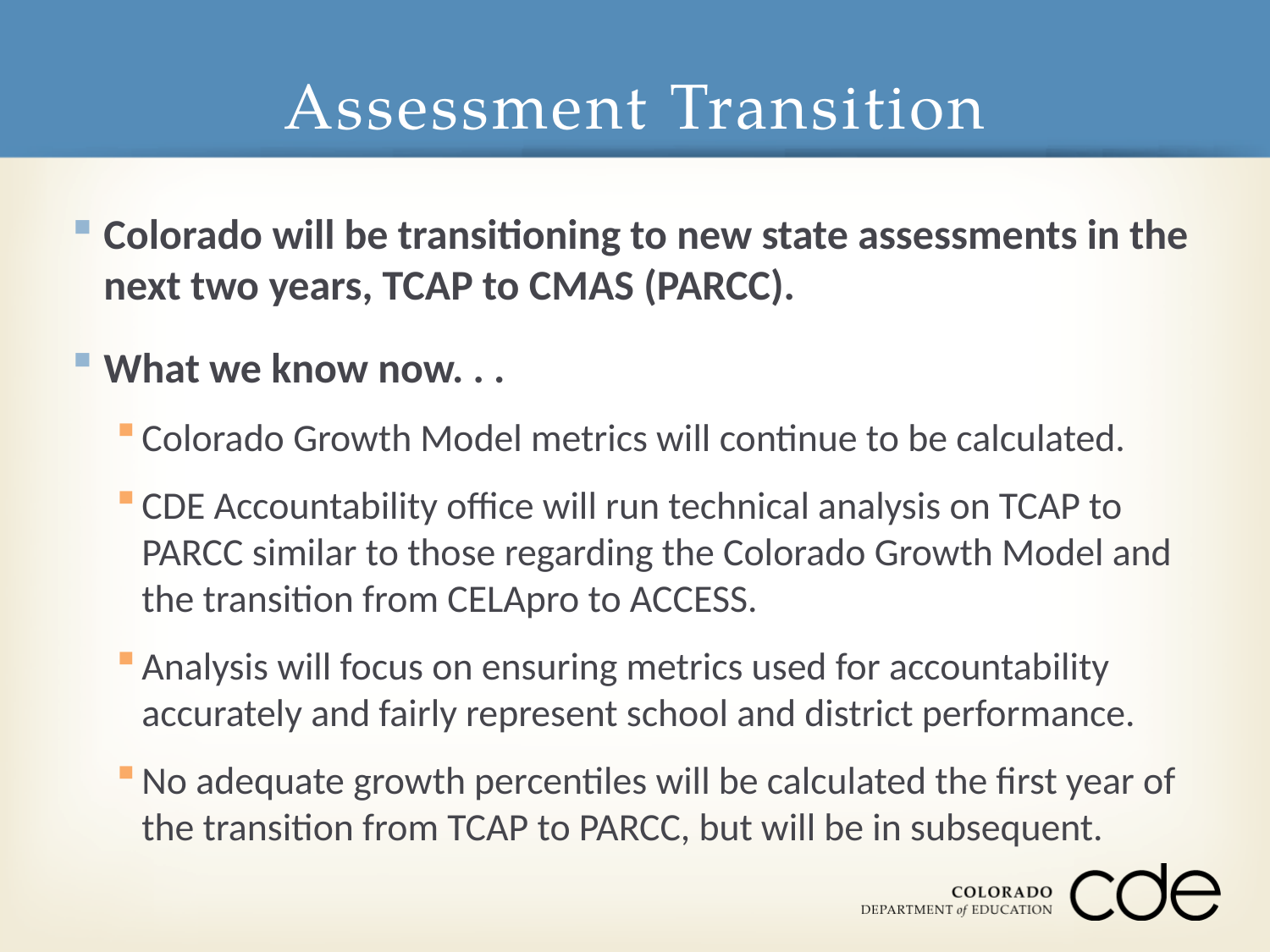

# Assessment Transition
Colorado will be transitioning to new state assessments in the next two years, TCAP to CMAS (PARCC).
What we know now. . .
Colorado Growth Model metrics will continue to be calculated.
CDE Accountability office will run technical analysis on TCAP to PARCC similar to those regarding the Colorado Growth Model and the transition from CELApro to ACCESS.
Analysis will focus on ensuring metrics used for accountability accurately and fairly represent school and district performance.
No adequate growth percentiles will be calculated the first year of the transition from TCAP to PARCC, but will be in subsequent.